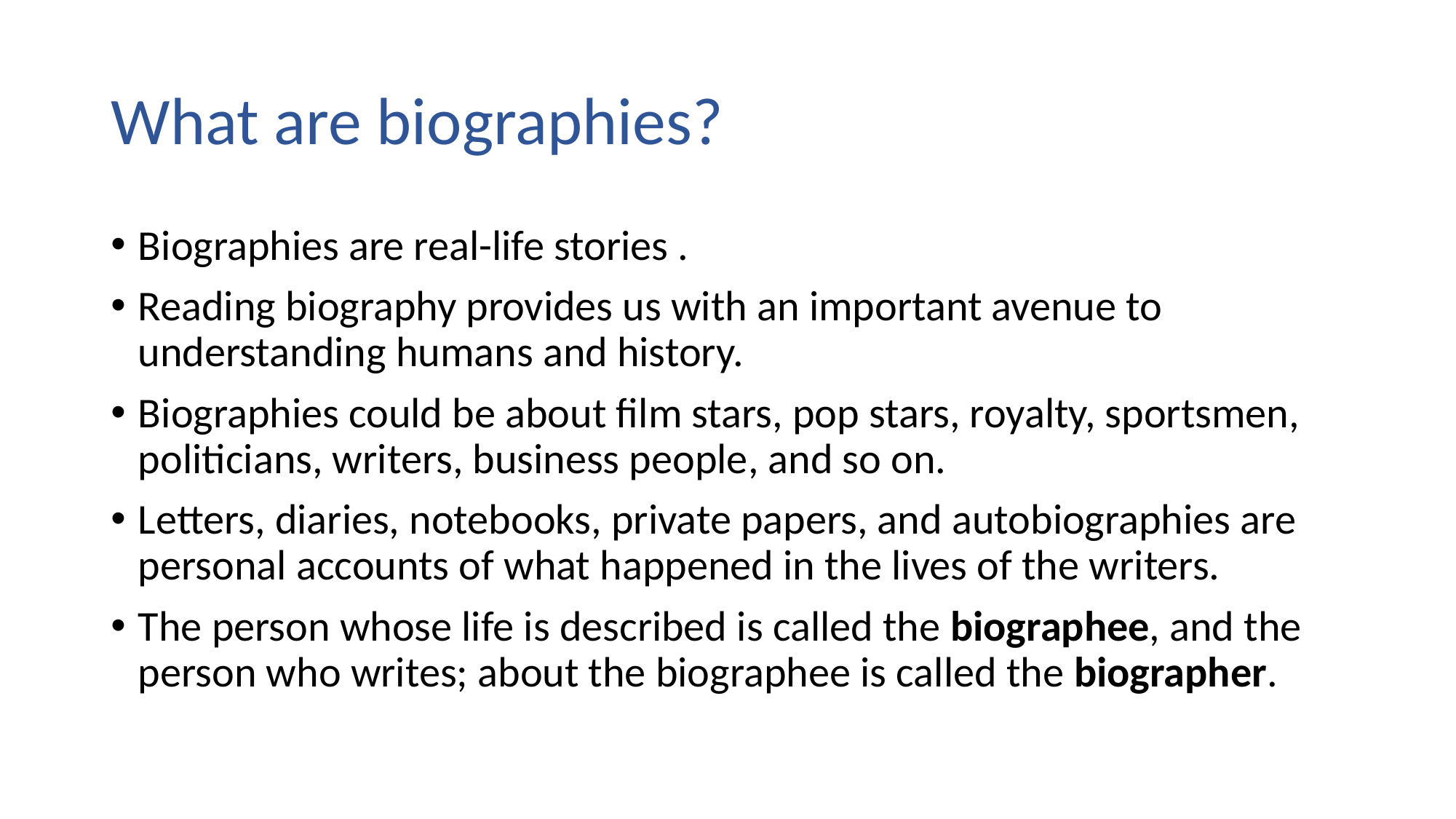

# What are biographies?
Biographies are real-life stories .
Reading biography provides us with an important avenue to understanding humans and history.
Biographies could be about film stars, pop stars, royalty, sportsmen, politicians, writers, business people, and so on.
Letters, diaries, notebooks, private papers, and autobiographies are personal accounts of what happened in the lives of the writers.
The person whose life is described is called the biographee, and the person who writes; about the biographee is called the biographer.